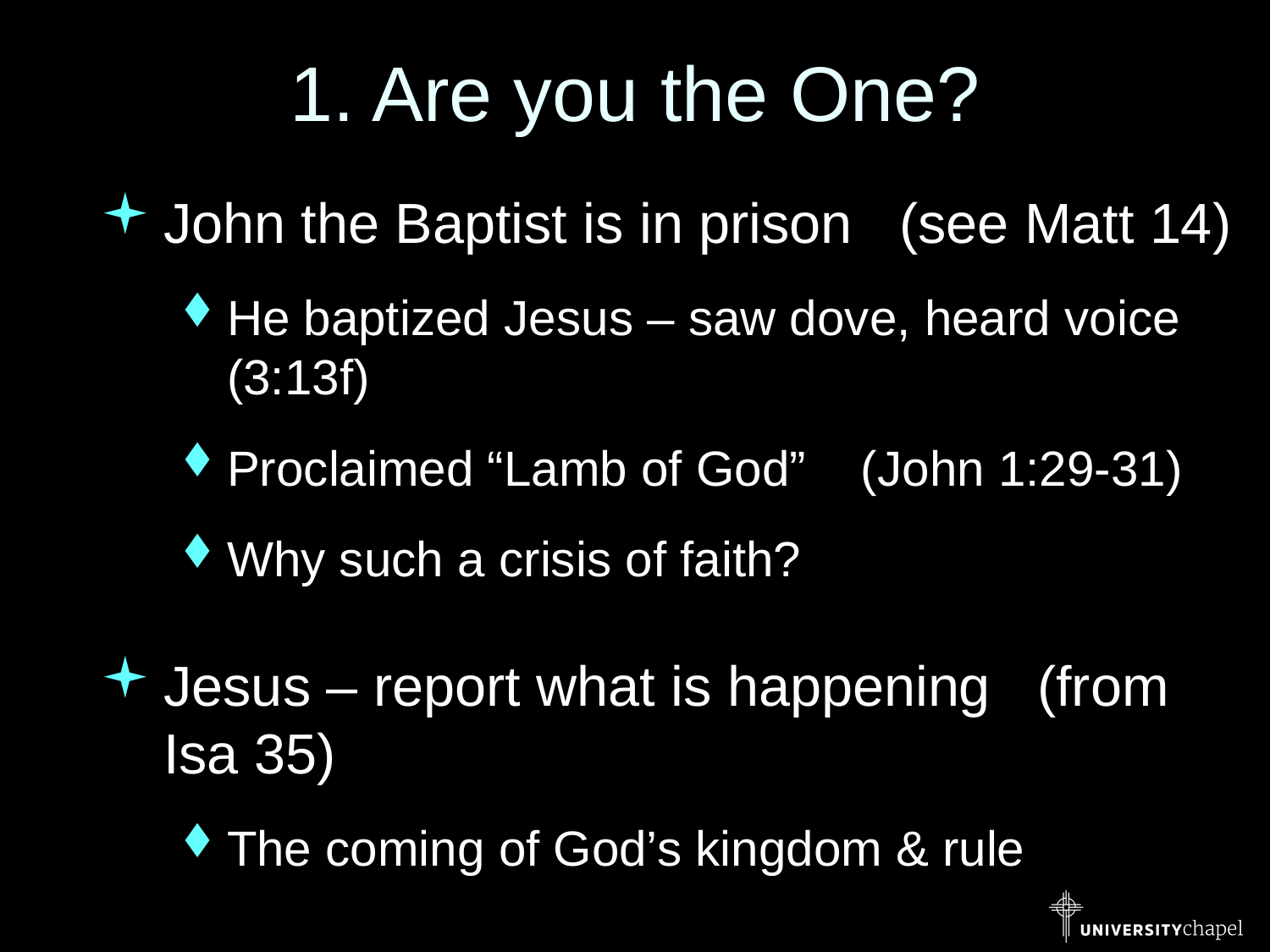

# 1. Are you the One?
John the Baptist is in prison   (see Matt 14)
He baptized Jesus – saw dove, heard voice  (3:13f)
Proclaimed “Lamb of God”    (John 1:29-31)
Why such a crisis of faith?
Jesus – report what is happening   (from Isa 35)
The coming of God’s kingdom & rule